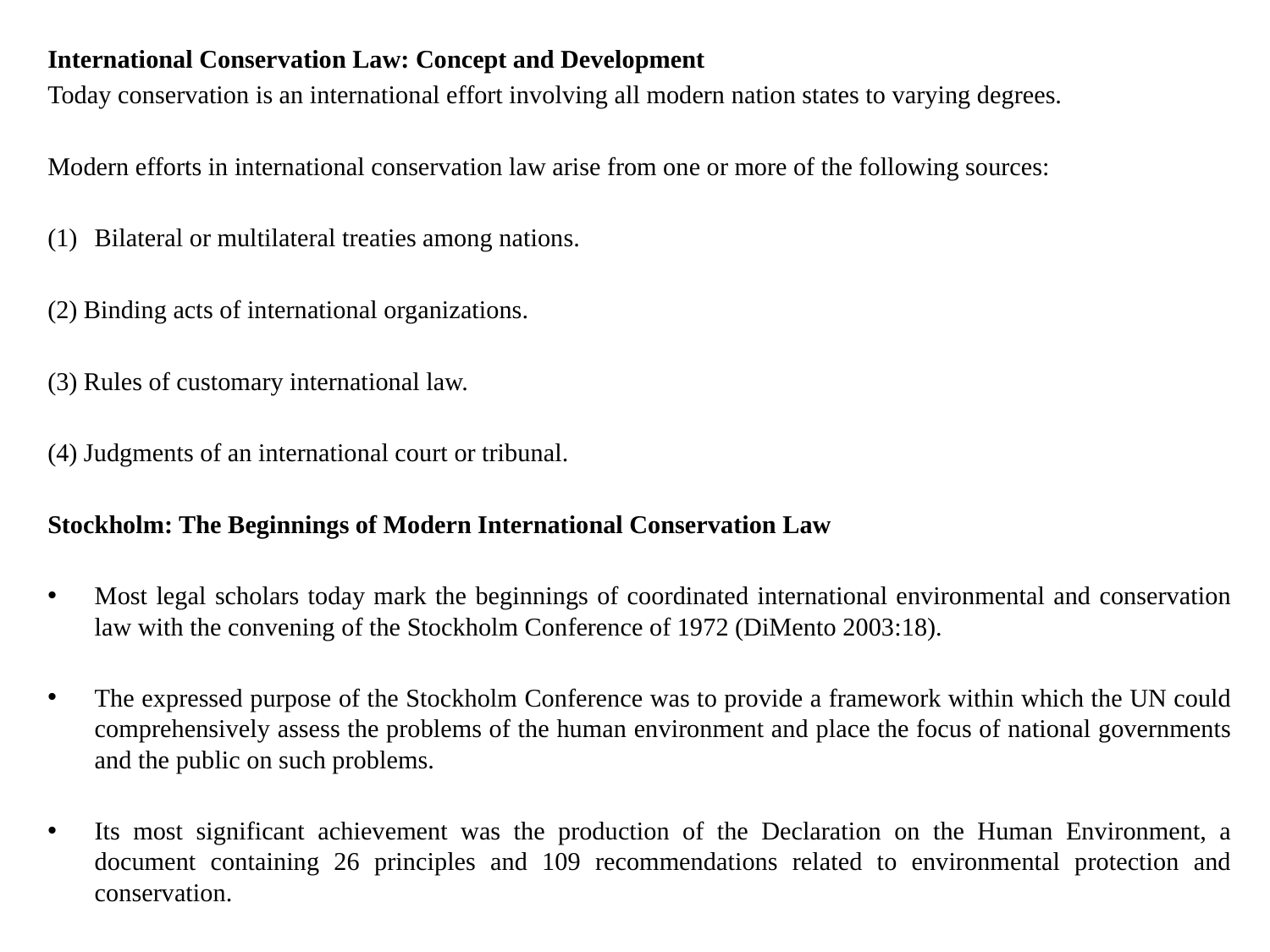

International Conservation Law: Concept and Development
Today conservation is an international effort involving all modern nation states to varying degrees.

Modern efforts in international conservation law arise from one or more of the following sources:

Bilateral or multilateral treaties among nations.

(2) Binding acts of international organizations.

(3) Rules of customary international law.

(4) Judgments of an international court or tribunal.

Stockholm: The Beginnings of Modern International Conservation Law

Most legal scholars today mark the beginnings of coordinated international environmental and conservation law with the convening of the Stockholm Conference of 1972 (DiMento 2003:18).

The expressed purpose of the Stockholm Conference was to provide a framework within which the UN could comprehensively assess the problems of the human environment and place the focus of national governments and the public on such problems.

Its most significant achievement was the production of the Declaration on the Human Environment, a document containing 26 principles and 109 recommendations related to environmental protection and conservation.